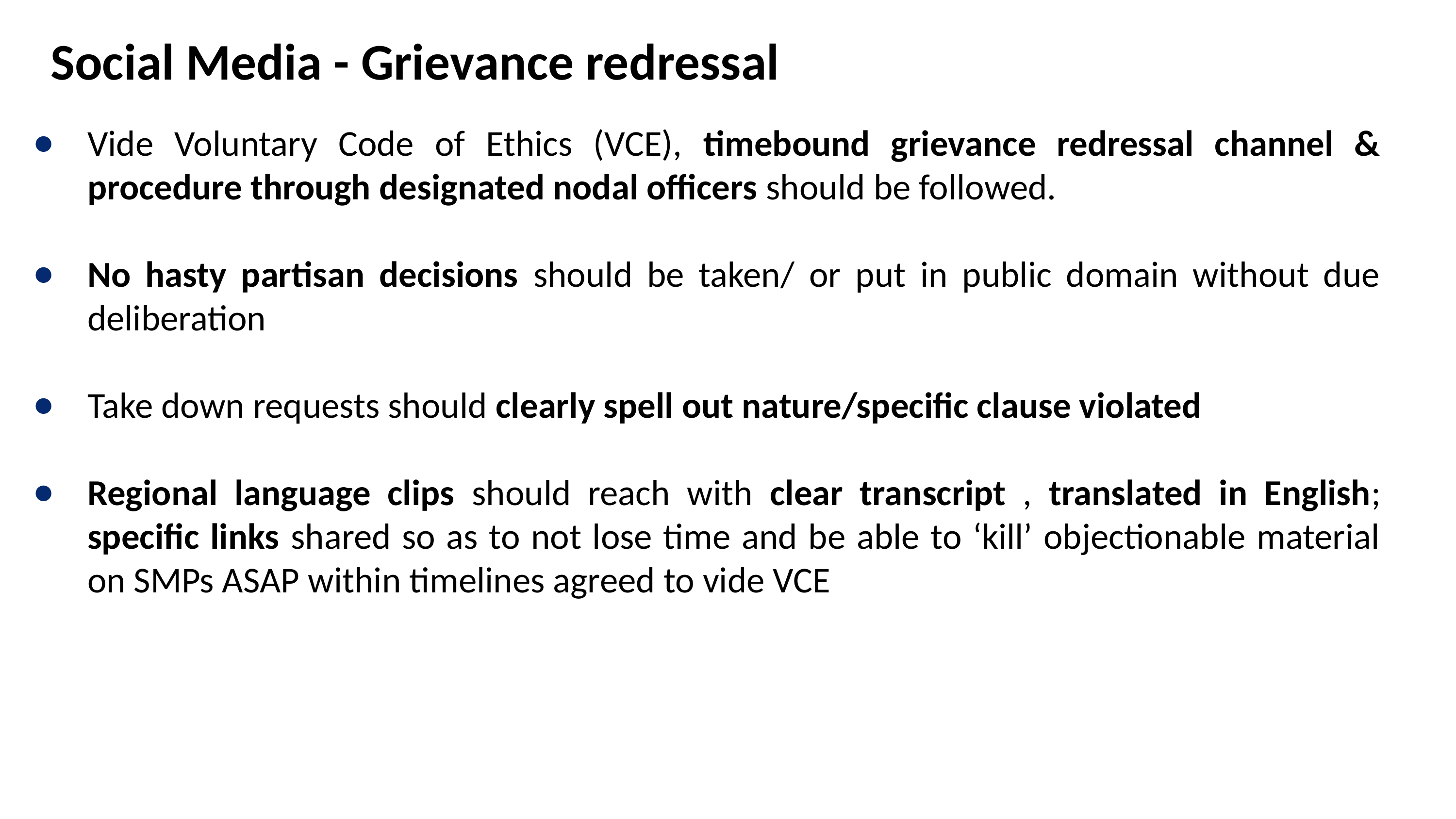

# Social Media - Grievance redressal
Vide Voluntary Code of Ethics (VCE), timebound grievance redressal channel & procedure through designated nodal officers should be followed.

No hasty partisan decisions should be taken/ or put in public domain without due deliberation

Take down requests should clearly spell out nature/specific clause violated

Regional language clips should reach with clear transcript , translated in English; specific links shared so as to not lose time and be able to ‘kill’ objectionable material on SMPs ASAP within timelines agreed to vide VCE